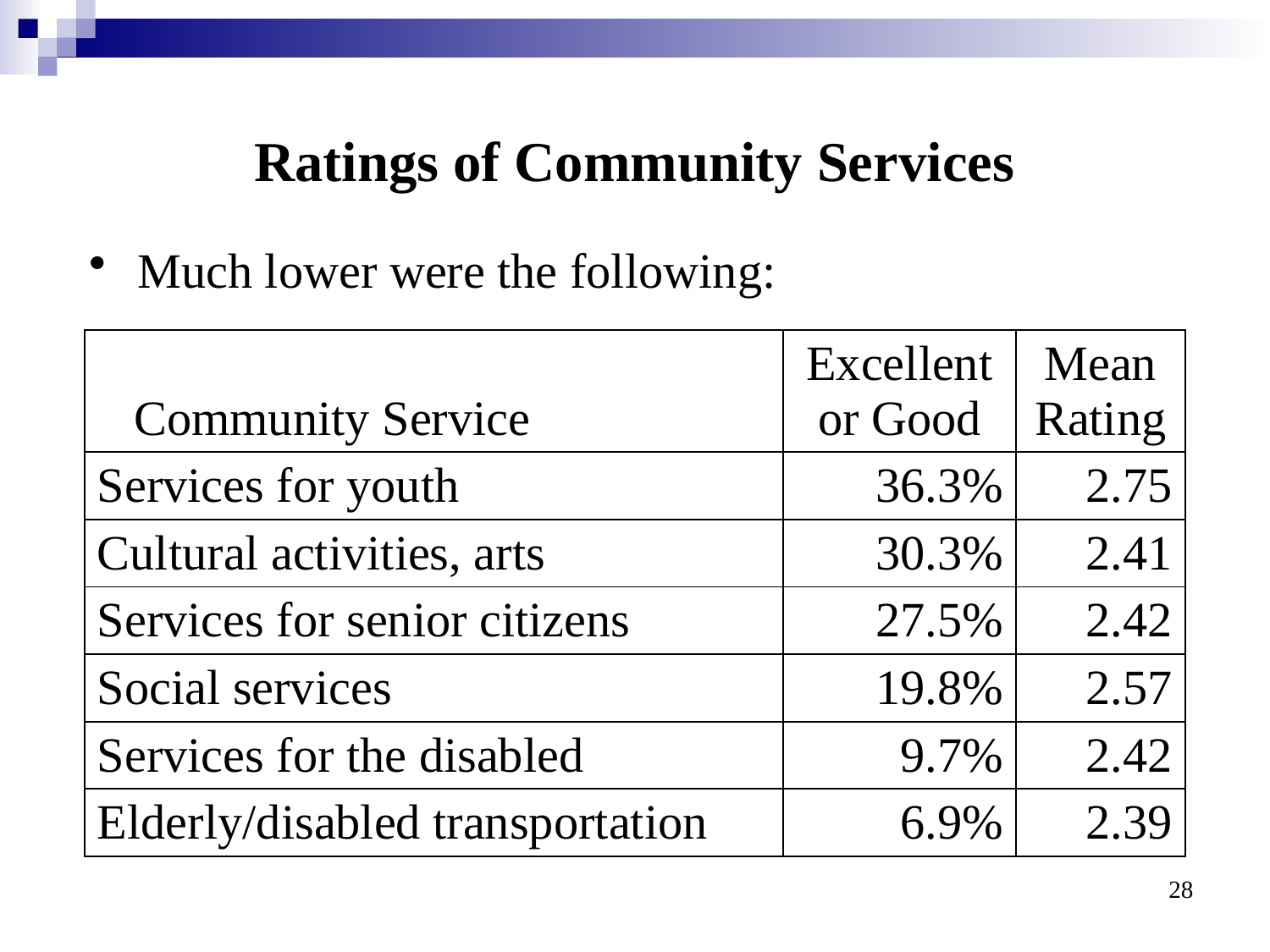

# Ratings of Community Services
Much lower were the following:

| Community Service | Excellent or Good | Mean Rating |
| --- | --- | --- |
| Services for youth | 36.3% | 2.75 |
| Cultural activities, arts | 30.3% | 2.41 |
| Services for senior citizens | 27.5% | 2.42 |
| Social services | 19.8% | 2.57 |
| Services for the disabled | 9.7% | 2.42 |
| Elderly/disabled transportation | 6.9% | 2.39 |
28